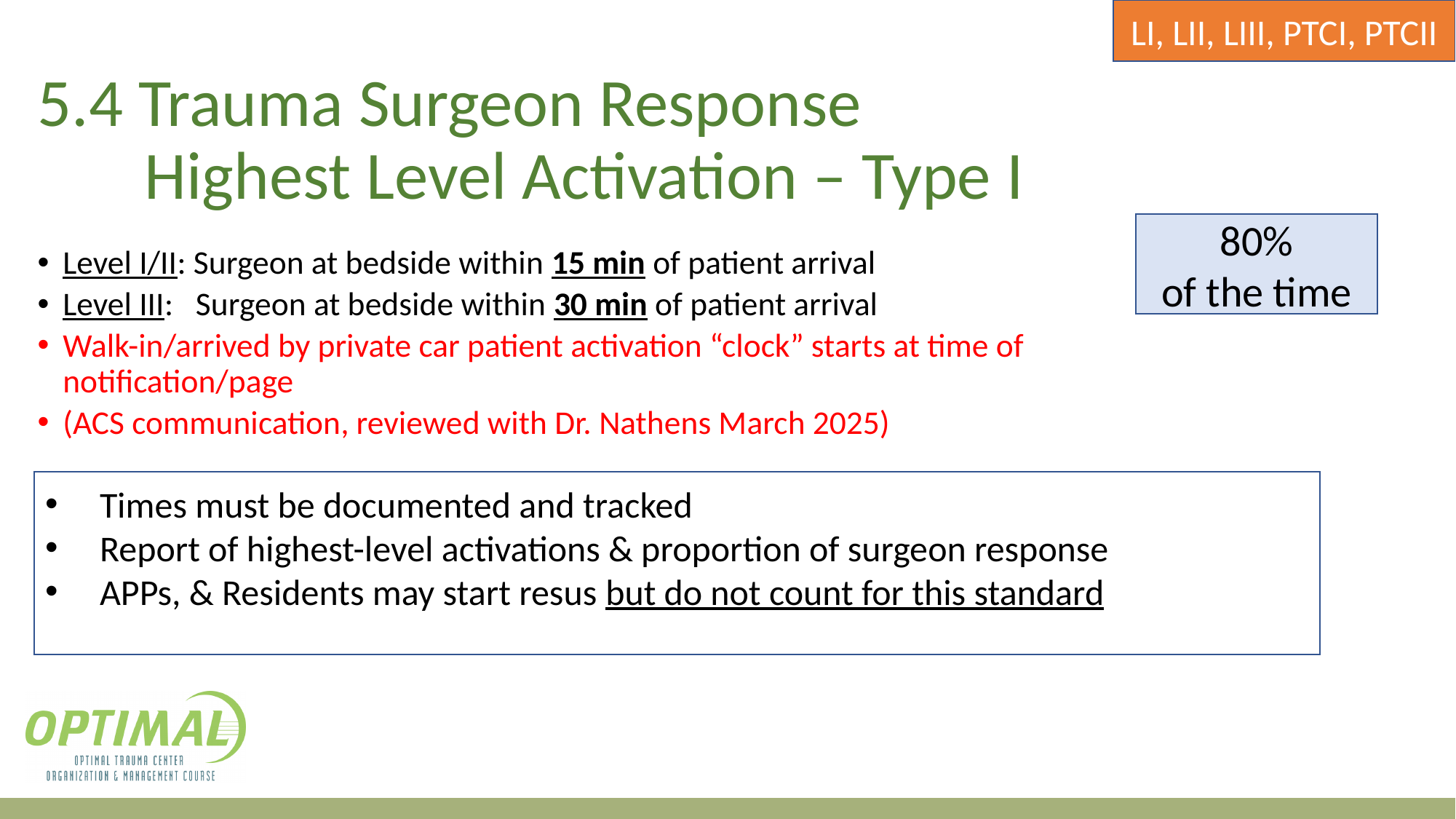

LI, LII, LIII, PTCI, PTCII
# 5.4 Trauma Surgeon Response Highest Level Activation – Type I
80%
of the time
Level I/II: Surgeon at bedside within 15 min of patient arrival
Level III:   Surgeon at bedside within 30 min of patient arrival
Walk-in/arrived by private car patient activation “clock” starts at time of notification/page
(ACS communication, reviewed with Dr. Nathens March 2025)

Times must be documented and tracked
Report of highest-level activations & proportion of surgeon response
APPs, & Residents may start resus but do not count for this standard